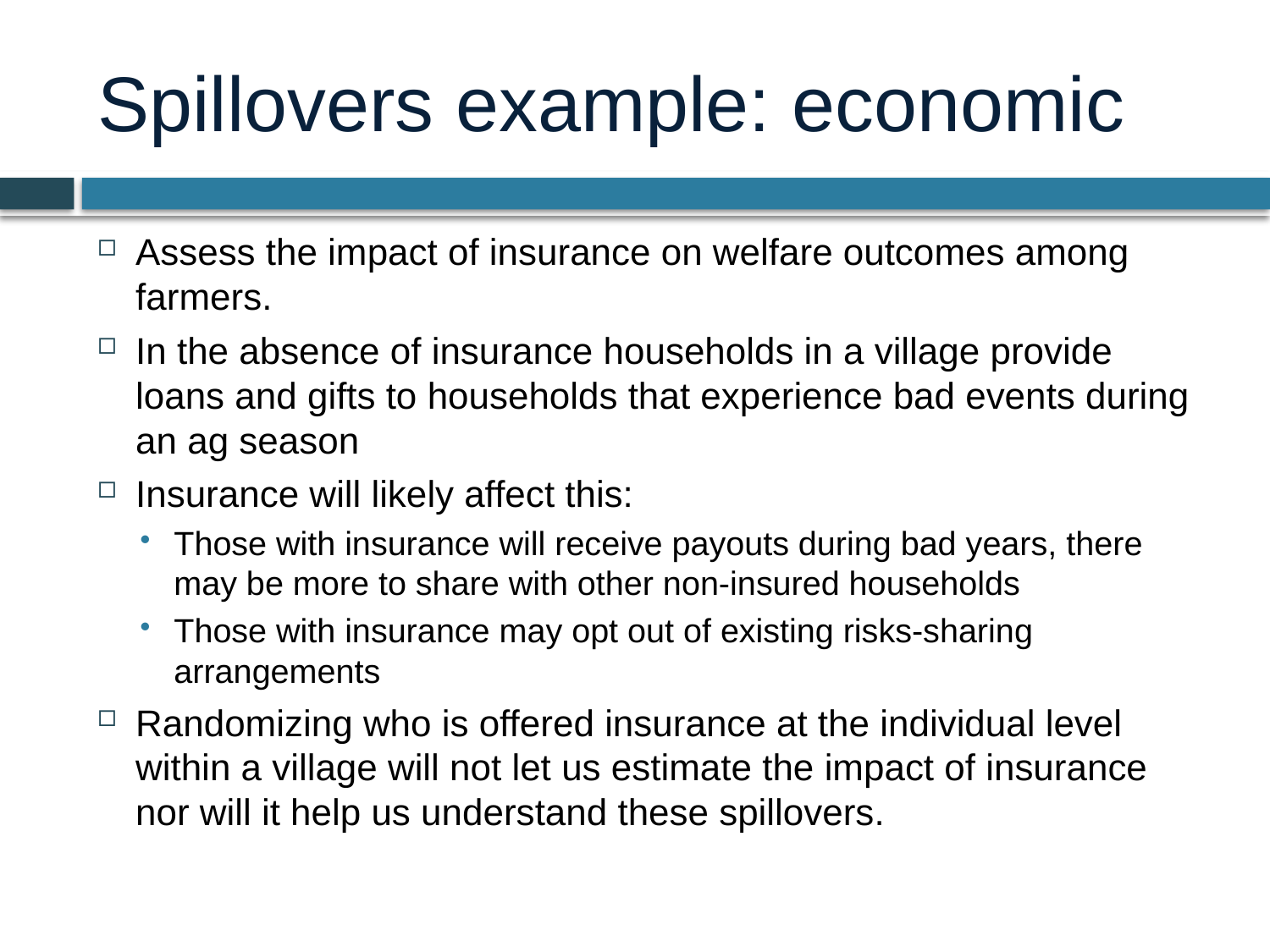

# Spillovers example: economic
Assess the impact of insurance on welfare outcomes among farmers.
In the absence of insurance households in a village provide loans and gifts to households that experience bad events during an ag season
Insurance will likely affect this:
Those with insurance will receive payouts during bad years, there may be more to share with other non-insured households
Those with insurance may opt out of existing risks-sharing arrangements
Randomizing who is offered insurance at the individual level within a village will not let us estimate the impact of insurance nor will it help us understand these spillovers.